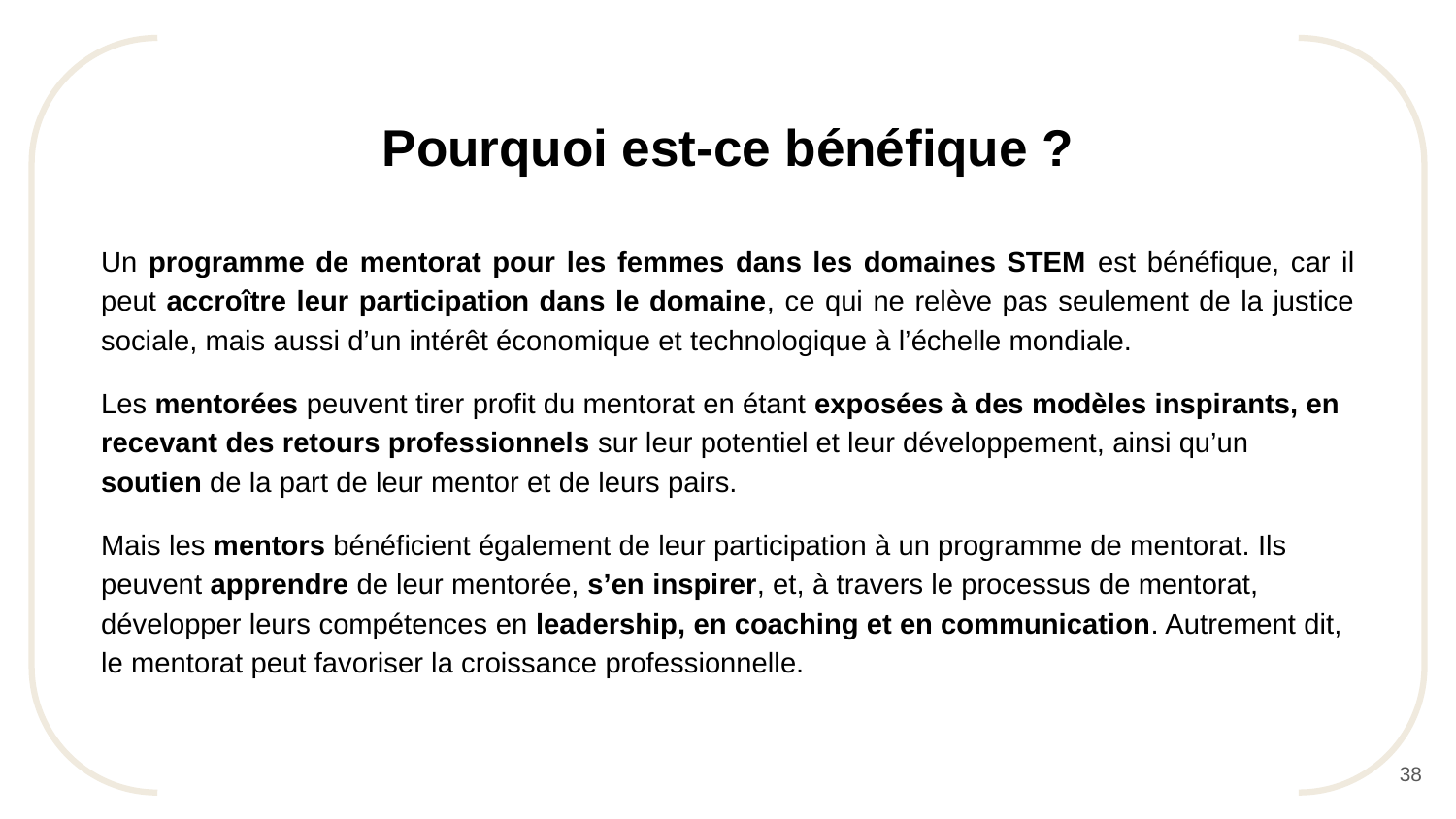

# Pourquoi est-ce bénéfique ?
Un programme de mentorat pour les femmes dans les domaines STEM est bénéfique, car il peut accroître leur participation dans le domaine, ce qui ne relève pas seulement de la justice sociale, mais aussi d’un intérêt économique et technologique à l’échelle mondiale.
Les mentorées peuvent tirer profit du mentorat en étant exposées à des modèles inspirants, en recevant des retours professionnels sur leur potentiel et leur développement, ainsi qu’un soutien de la part de leur mentor et de leurs pairs.
Mais les mentors bénéficient également de leur participation à un programme de mentorat. Ils peuvent apprendre de leur mentorée, s’en inspirer, et, à travers le processus de mentorat, développer leurs compétences en leadership, en coaching et en communication. Autrement dit, le mentorat peut favoriser la croissance professionnelle.

38